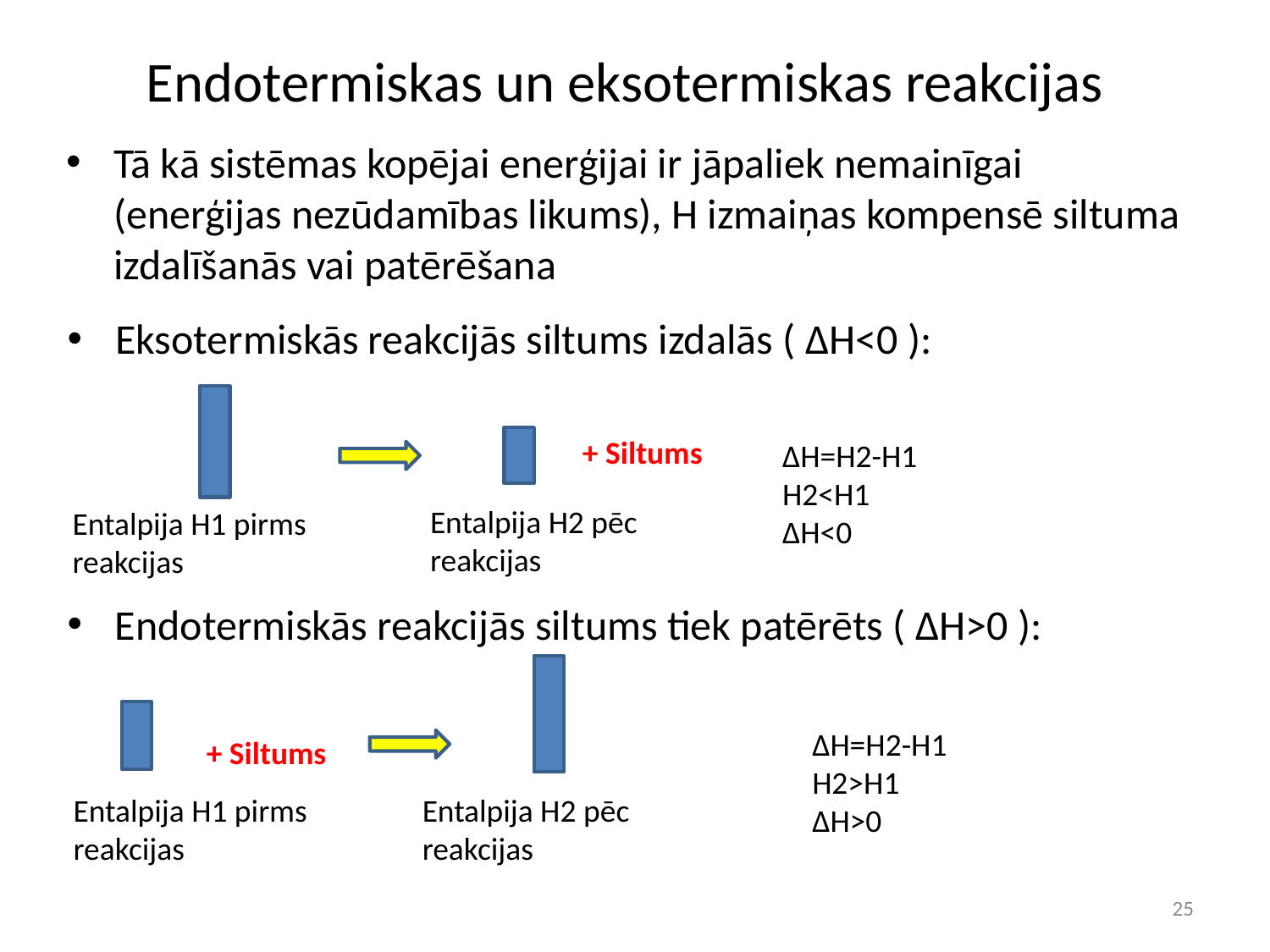

# Endotermiskas un eksotermiskas reakcijas
Tā kā sistēmas kopējai enerģijai ir jāpaliek nemainīgai (enerģijas nezūdamības likums), H izmaiņas kompensē siltuma izdalīšanās vai patērēšana

Eksotermiskās reakcijās siltums izdalās ( ΔH<0 ):

+ Siltums

ΔH=H2-H1
H2<H1
ΔH<0

Entalpija H2 pēc reakcijas
Entalpija H1 pirms reakcijas
Endotermiskās reakcijās siltums tiek patērēts ( ΔH>0 ):

ΔH=H2-H1
H2>H1
ΔH>0
+ Siltums

Entalpija H1 pirms reakcijas
Entalpija H2 pēc reakcijas
25